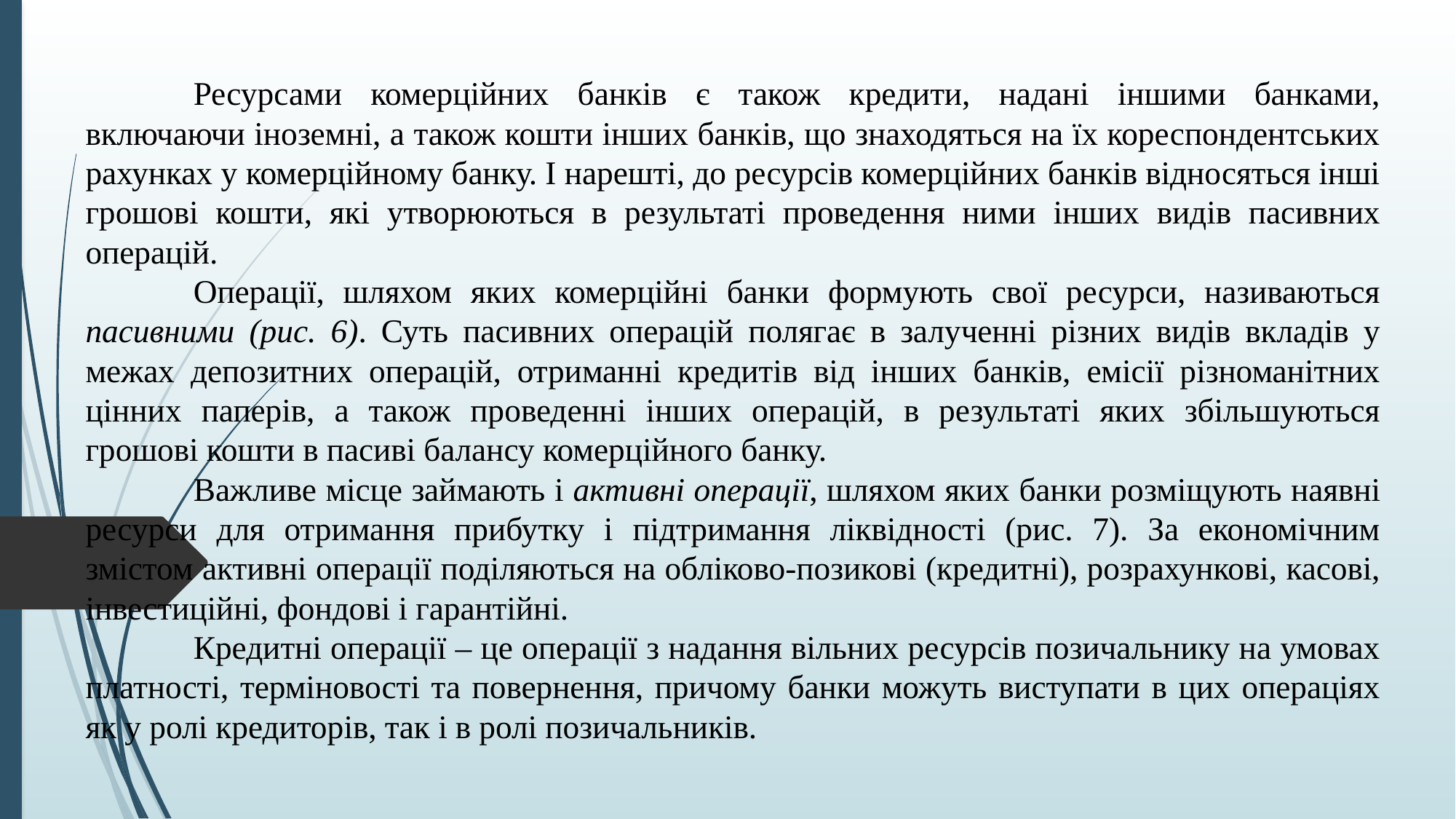

Ресурсами комерційних банків є також кредити, надані іншими банками, включаючи іноземні, а також кошти інших банків, що знаходяться на їх кореспондентських рахунках у комерційному банку. І нарешті, до ресурсів комерційних банків відносяться інші грошові кошти, які утворюються в результаті проведення ними інших видів пасивних операцій.
	Операції, шляхом яких комерційні банки формують свої ресурси, називаються пасивними (рис. 6). Суть пасивних операцій полягає в залученні різних видів вкладів у межах депозитних операцій, отриманні кредитів від інших банків, емісії різноманітних цінних паперів, а також проведенні інших операцій, в результаті яких збільшуються грошові кошти в пасиві балансу комерційного банку.
	Важливе місце займають і активні операції, шляхом яких банки розміщують наявні ресурси для отримання прибутку і підтримання ліквідності (рис. 7). За економічним змістом активні операції поділяються на обліково-позикові (кредитні), розрахункові, касові, інвестиційні, фондові і гарантійні.
	Кредитні операції – це операції з надання вільних ресурсів позичальнику на умовах платності, терміновості та повернення, причому банки можуть виступати в цих операціях як у ролі кредиторів, так і в ролі позичальників.